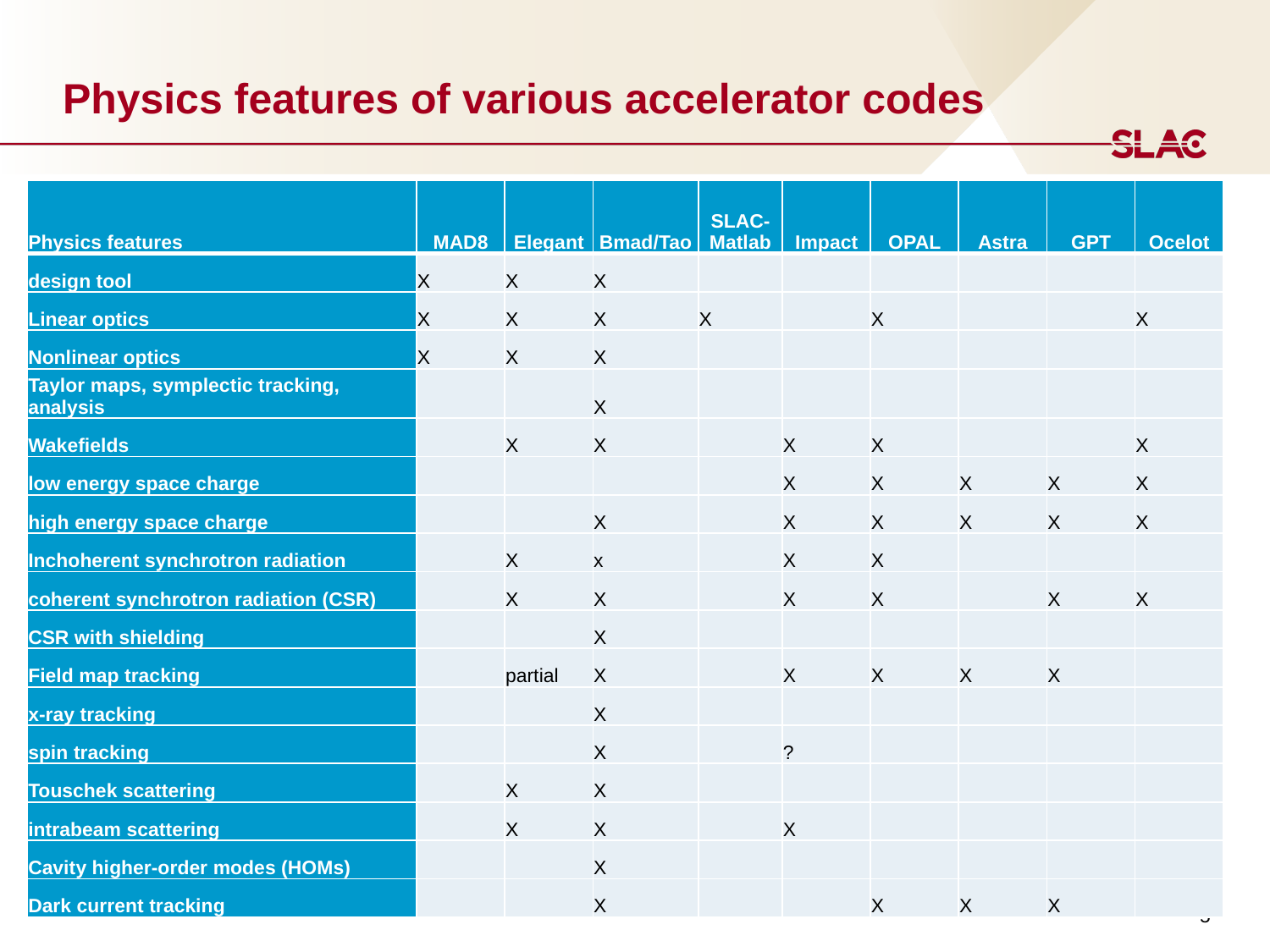

# Physics features of various accelerator codes
| Physics features | MAD8 | Elegant | Bmad/Tao | SLAC-Matlab | Impact | OPAL | Astra | GPT | Ocelot |
| --- | --- | --- | --- | --- | --- | --- | --- | --- | --- |
| design tool | X | X | X |  |  |  |  |  |  |
| Linear optics | X | X | X | X |  | X |  |  | X |
| Nonlinear optics | X | X | X |  |  |  |  |  |  |
| Taylor maps, symplectic tracking, analysis |  |  | X |  |  |  |  |  |  |
| Wakefields |  | X | X |  | X | X |  |  | X |
| low energy space charge |  |  |  |  | X | X | X | X | X |
| high energy space charge |  |  | X |  | X | X | X | X | X |
| Inchoherent synchrotron radiation |  | X | x |  | X | X |  |  |  |
| coherent synchrotron radiation (CSR) |  | X | X |  | X | X |  | X | X |
| CSR with shielding |  |  | X |  |  |  |  |  |  |
| Field map tracking |  | partial | X |  | X | X | X | X |  |
| x-ray tracking |  |  | X |  |  |  |  |  |  |
| spin tracking |  |  | X |  | ? |  |  |  |  |
| Touschek scattering |  | X | X |  |  |  |  |  |  |
| intrabeam scattering |  | X | X |  | X |  |  |  |  |
| Cavity higher-order modes (HOMs) |  |  | X |  |  |  |  |  |  |
| Dark current tracking |  |  | X |  |  | X | X | X |  |
5